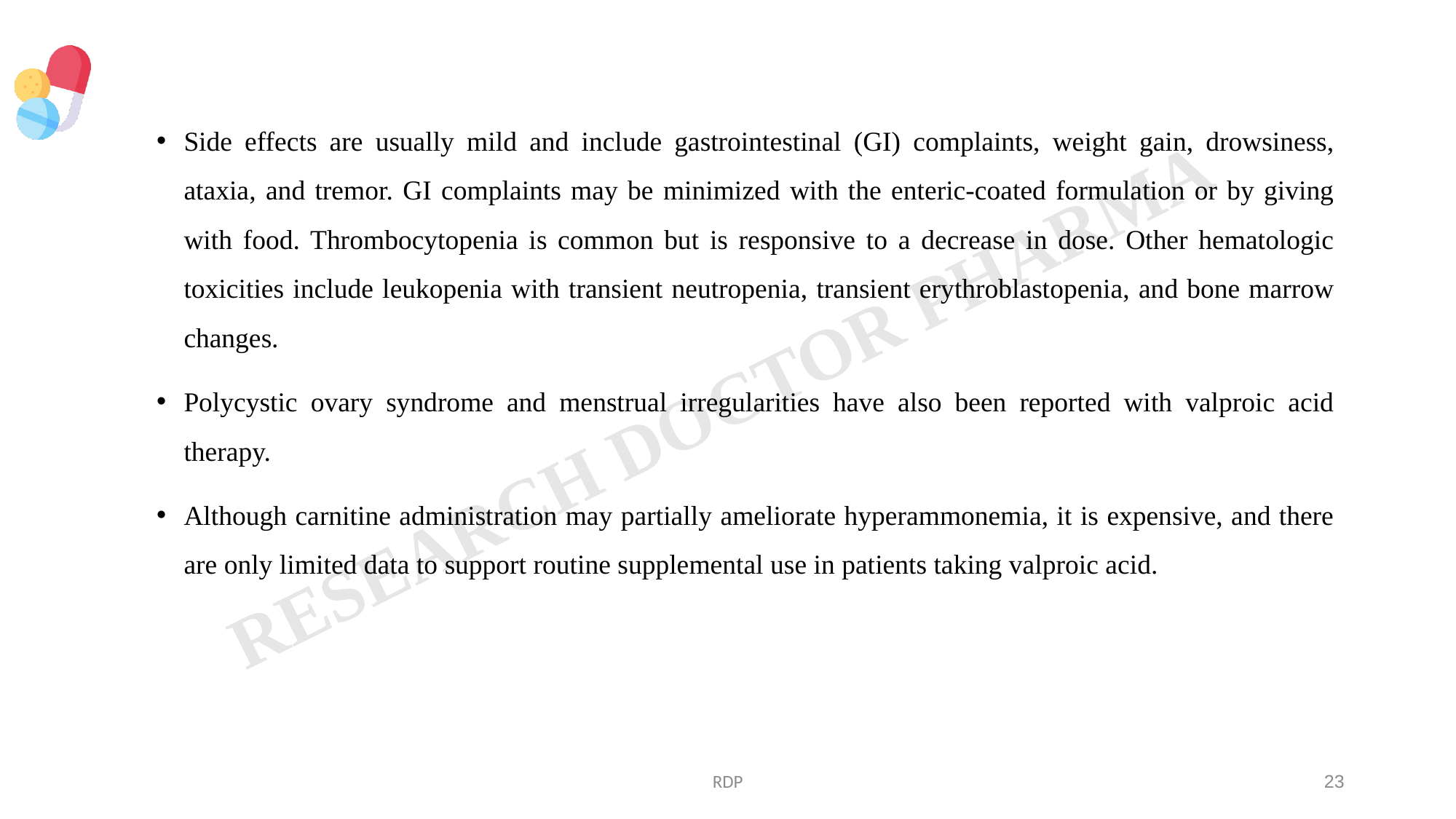

Side effects are usually mild and include gastrointestinal (GI) complaints, weight gain, drowsiness, ataxia, and tremor. GI complaints may be minimized with the enteric-coated formulation or by giving with food. Thrombocytopenia is common but is responsive to a decrease in dose. Other hematologic toxicities include leukopenia with transient neutropenia, transient erythroblastopenia, and bone marrow changes.
Polycystic ovary syndrome and menstrual irregularities have also been reported with valproic acid therapy.
Although carnitine administration may partially ameliorate hyperammonemia, it is expensive, and there are only limited data to support routine supplemental use in patients taking valproic acid.

RDP
23